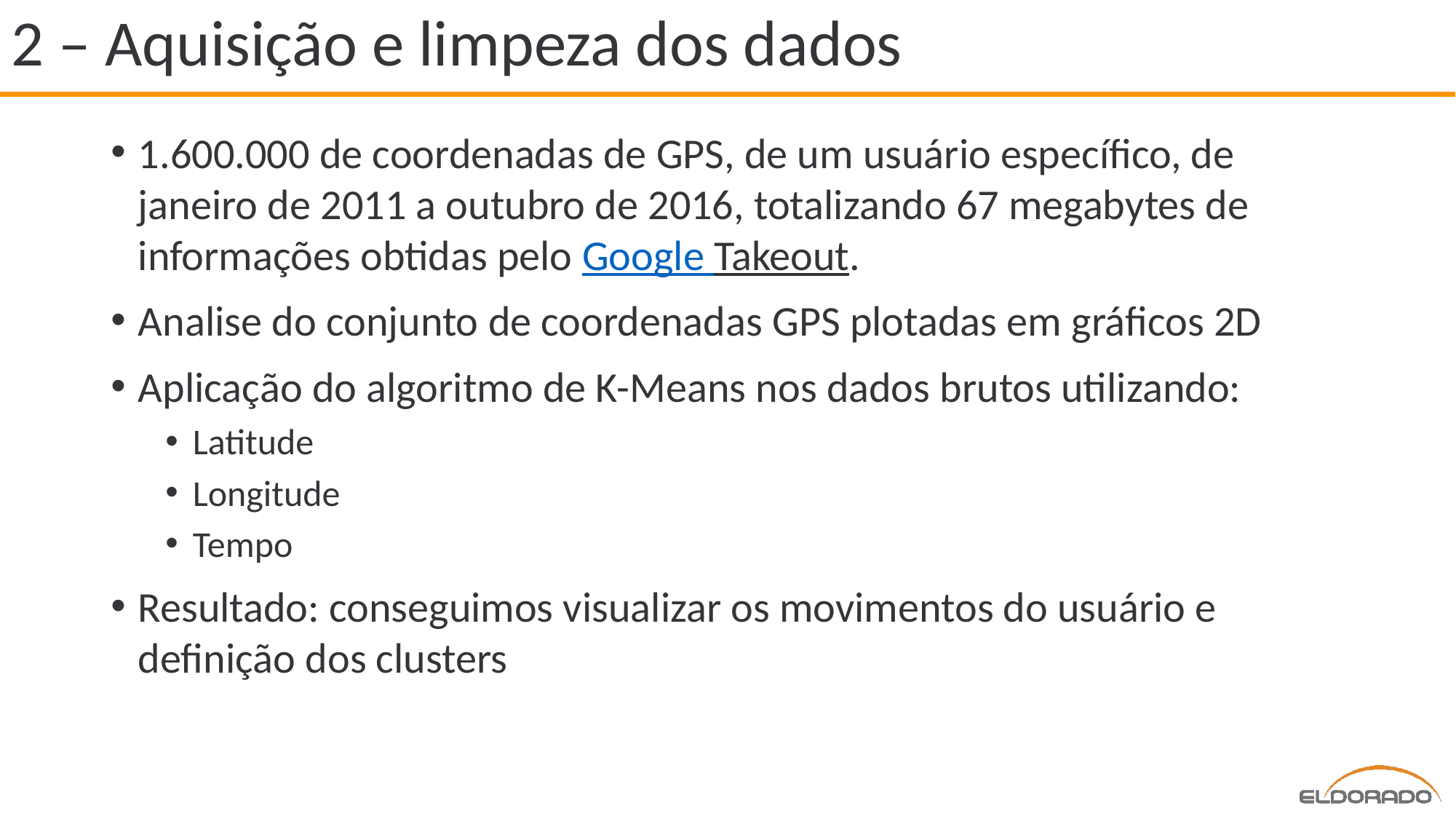

# 2 – Aquisição e limpeza dos dados
1.600.000 de coordenadas de GPS, de um usuário específico, de janeiro de 2011 a outubro de 2016, totalizando 67 megabytes de informações obtidas pelo Google Takeout.
Analise do conjunto de coordenadas GPS plotadas em gráficos 2D
Aplicação do algoritmo de K-Means nos dados brutos utilizando:
Latitude
Longitude
Tempo
Resultado: conseguimos visualizar os movimentos do usuário e definição dos clusters